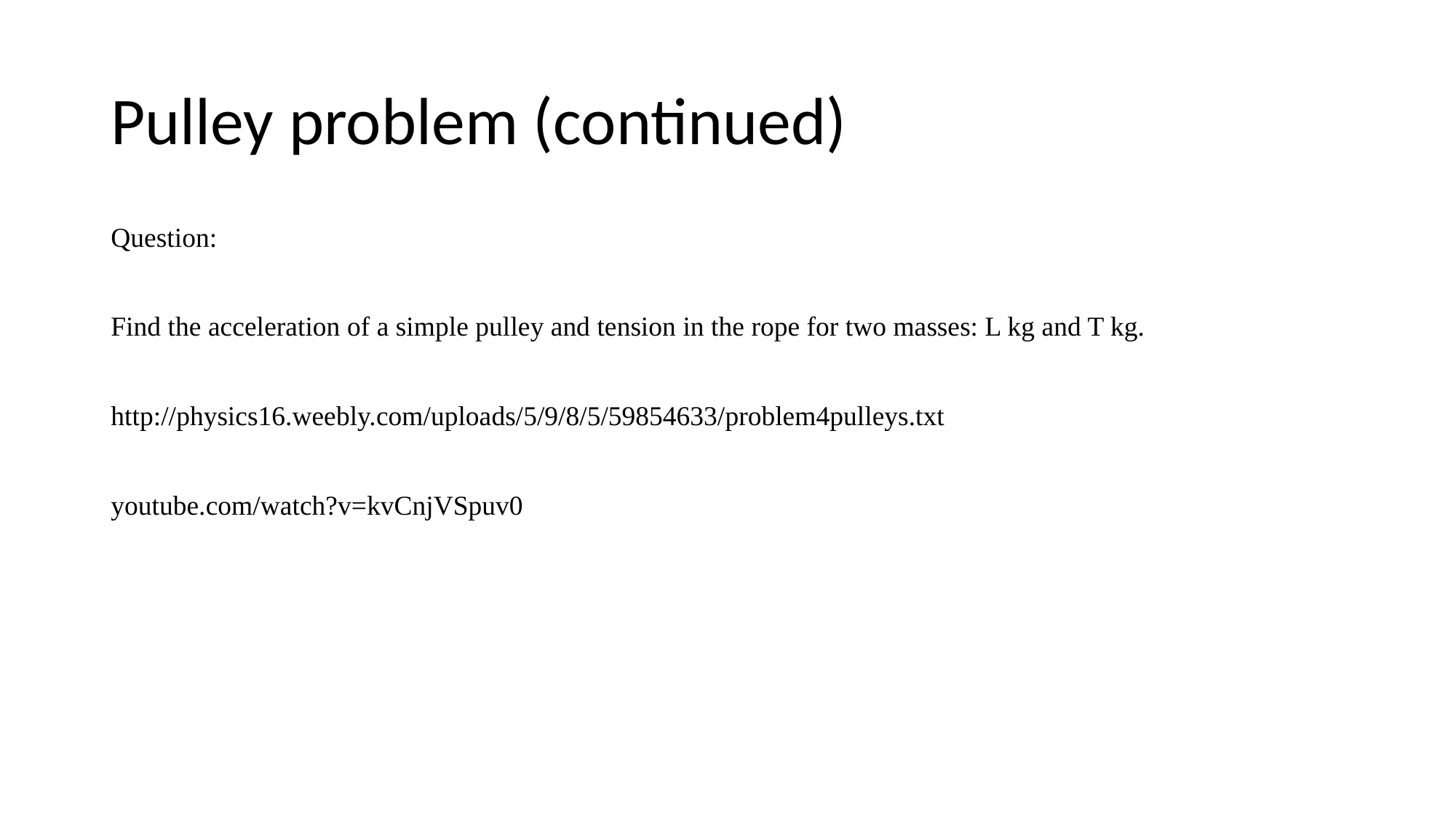

# Pulley problem (continued)
Question:

Find the acceleration of a simple pulley and tension in the rope for two masses: L kg and T kg.

http://physics16.weebly.com/uploads/5/9/8/5/59854633/problem4pulleys.txt

youtube.com/watch?v=kvCnjVSpuv0